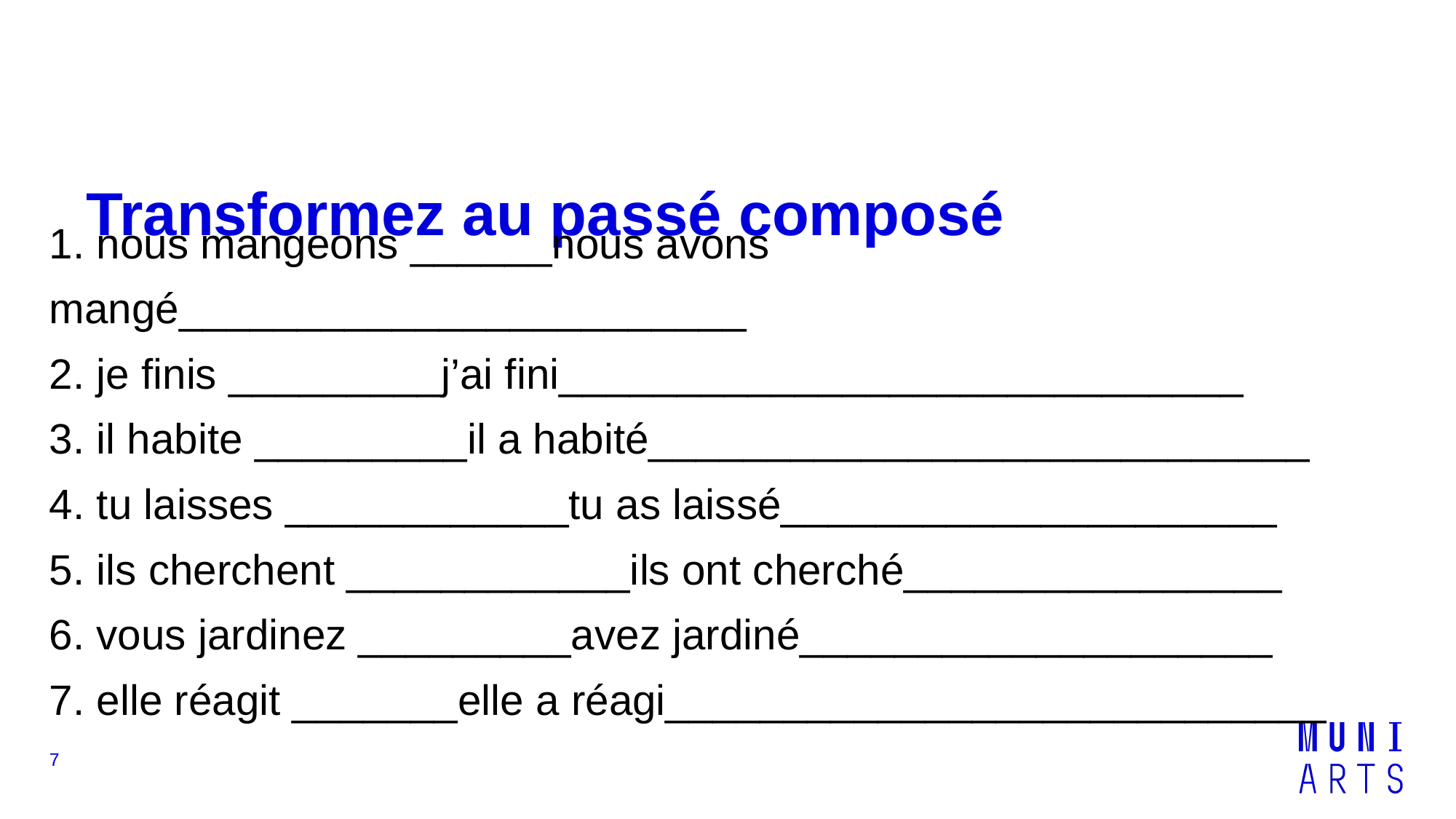

# Transformez au passé composé
1. nous mangeons ______nous avons mangé________________________
2. je finis _________j’ai fini_____________________________
3. il habite _________il a habité____________________________
4. tu laisses ____________tu as laissé_____________________
5. ils cherchent ____________ils ont cherché________________
6. vous jardinez _________avez jardiné____________________
7. elle réagit _______elle a réagi____________________________

7